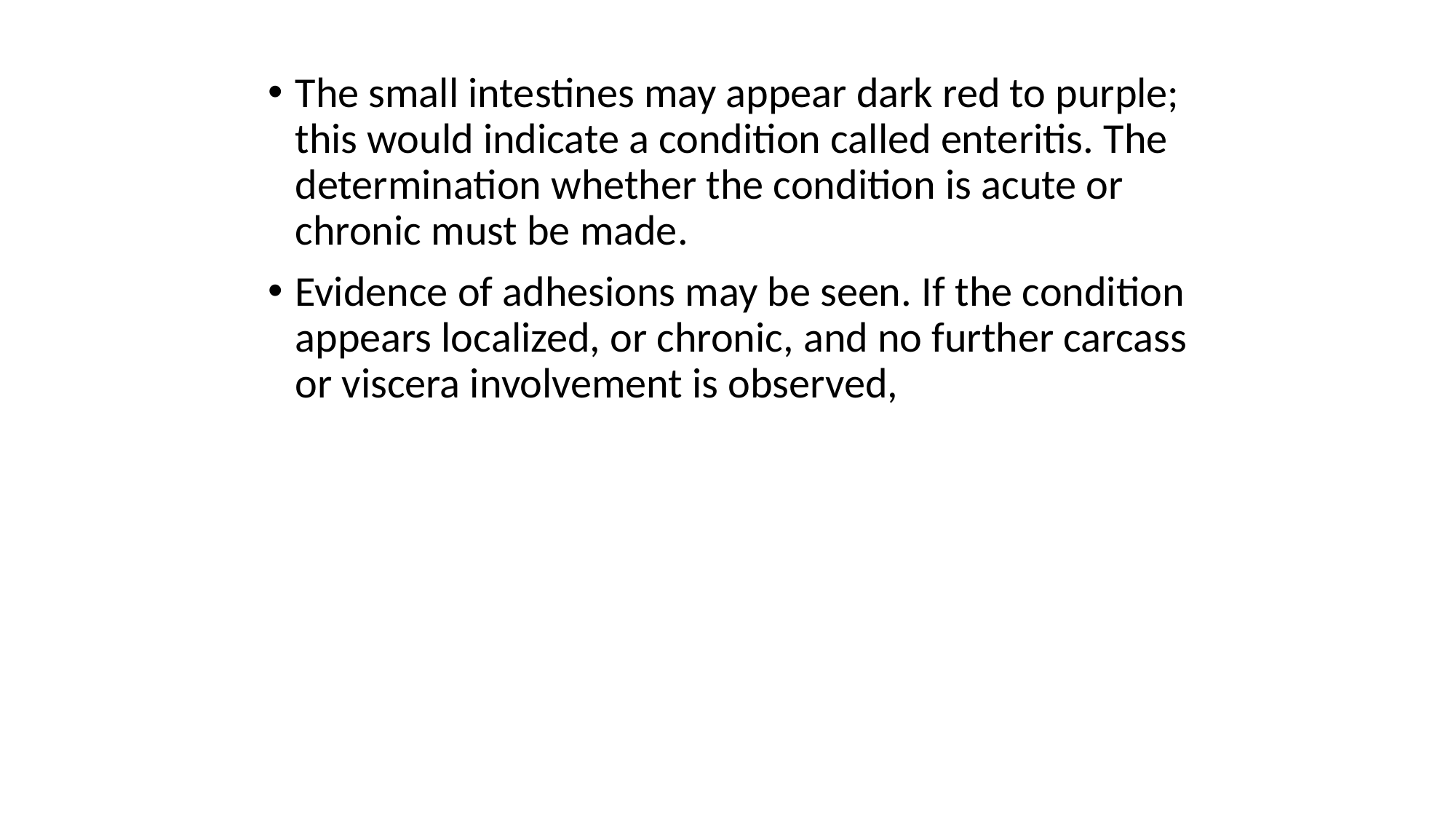

The small intestines may appear dark red to purple; this would indicate a condition called enteritis. The determination whether the condition is acute or chronic must be made.
Evidence of adhesions may be seen. If the condition appears localized, or chronic, and no further carcass or viscera involvement is observed,